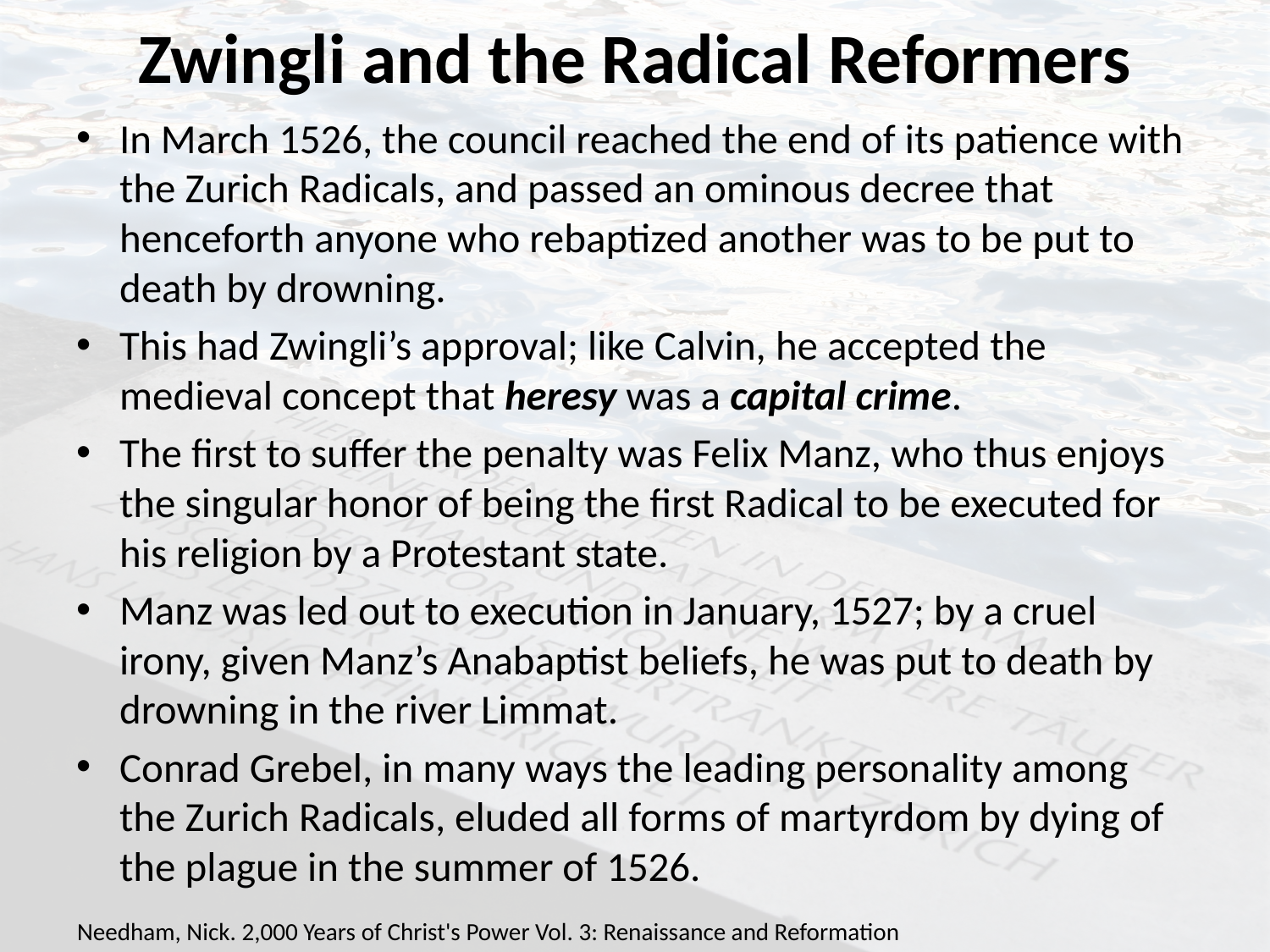

# Zwingli and the Radical Reformers
In March 1526, the council reached the end of its patience with the Zurich Radicals, and passed an ominous decree that henceforth anyone who rebaptized another was to be put to death by drowning.
This had Zwingli’s approval; like Calvin, he accepted the medieval concept that heresy was a capital crime.
The first to suffer the penalty was Felix Manz, who thus enjoys the singular honor of being the first Radical to be executed for his religion by a Protestant state.
Manz was led out to execution in January, 1527; by a cruel irony, given Manz’s Anabaptist beliefs, he was put to death by drowning in the river Limmat.
Conrad Grebel, in many ways the leading personality among the Zurich Radicals, eluded all forms of martyrdom by dying of the plague in the summer of 1526.

Needham, Nick. 2,000 Years of Christ's Power Vol. 3: Renaissance and Reformation